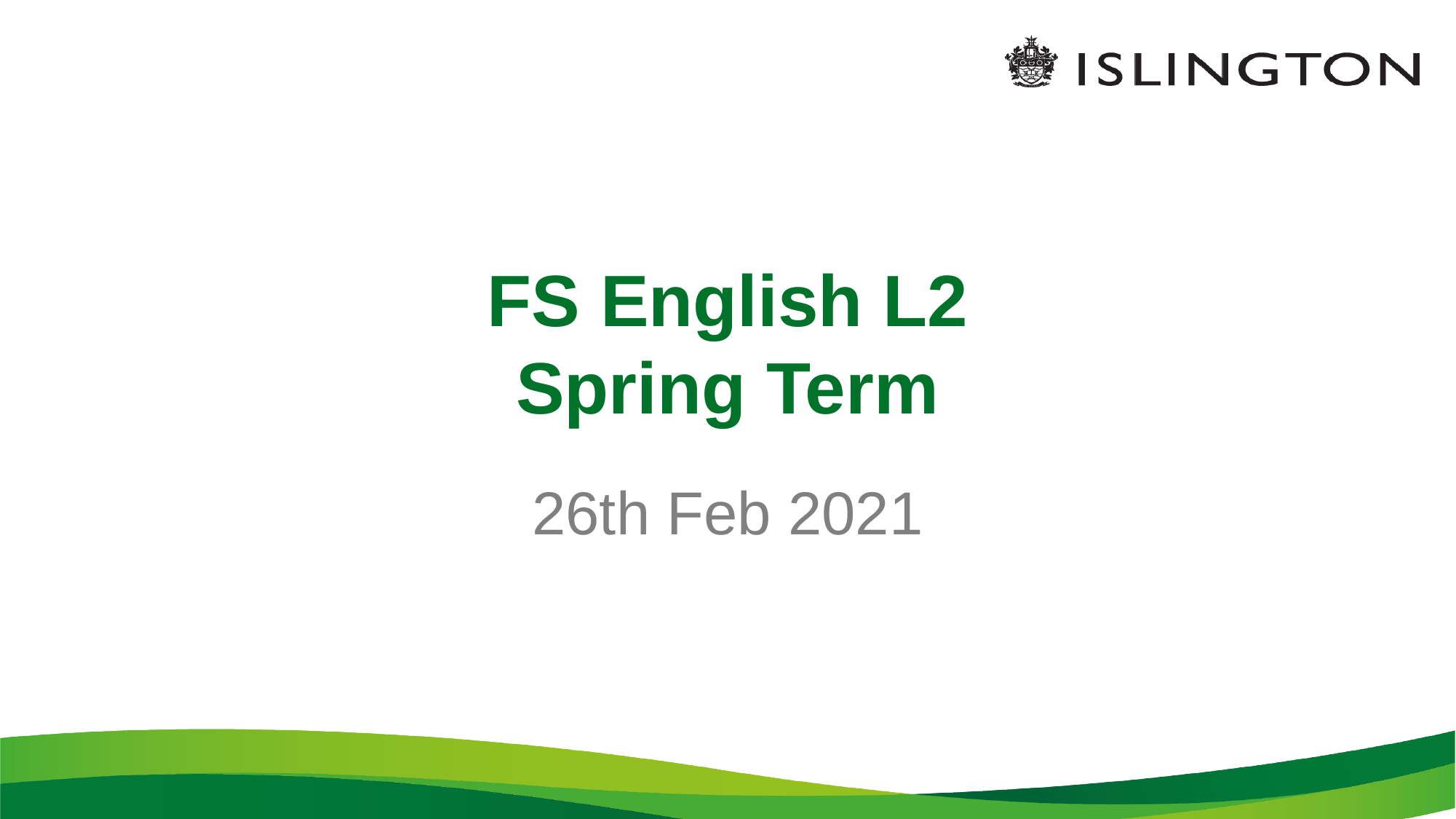

# FS English L2 Spring Term
26th Feb 2021